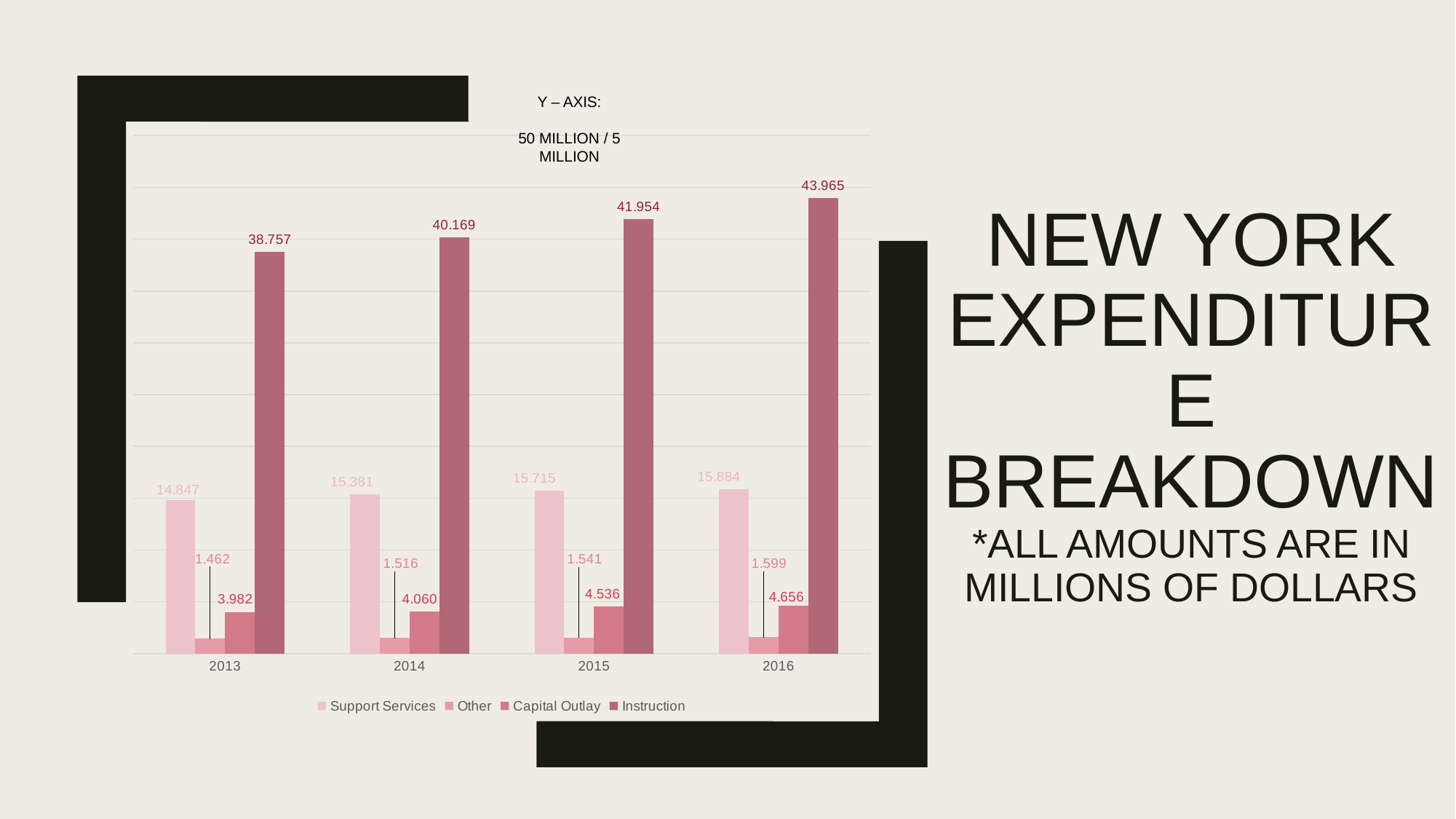

Y – axis:

50 million / 5 Million

### Chart

| Category |  |  |  |  |
|---|---|---|---|---|
| 2013 | 14.846782 | 1.462376 | 3.982327 | 38.756656 |
| 2014 | 15.381372 | 1.515933 | 4.060304 | 40.16892 |
| 2015 | 15.714795 | 1.540851 | 4.536014 | 41.95426 |
| 2016 | 15.8835 | 1.599317 | 4.656189 | 43.96452 |
# New York Expenditure Breakdown
*All amounts are in millions of Dollars